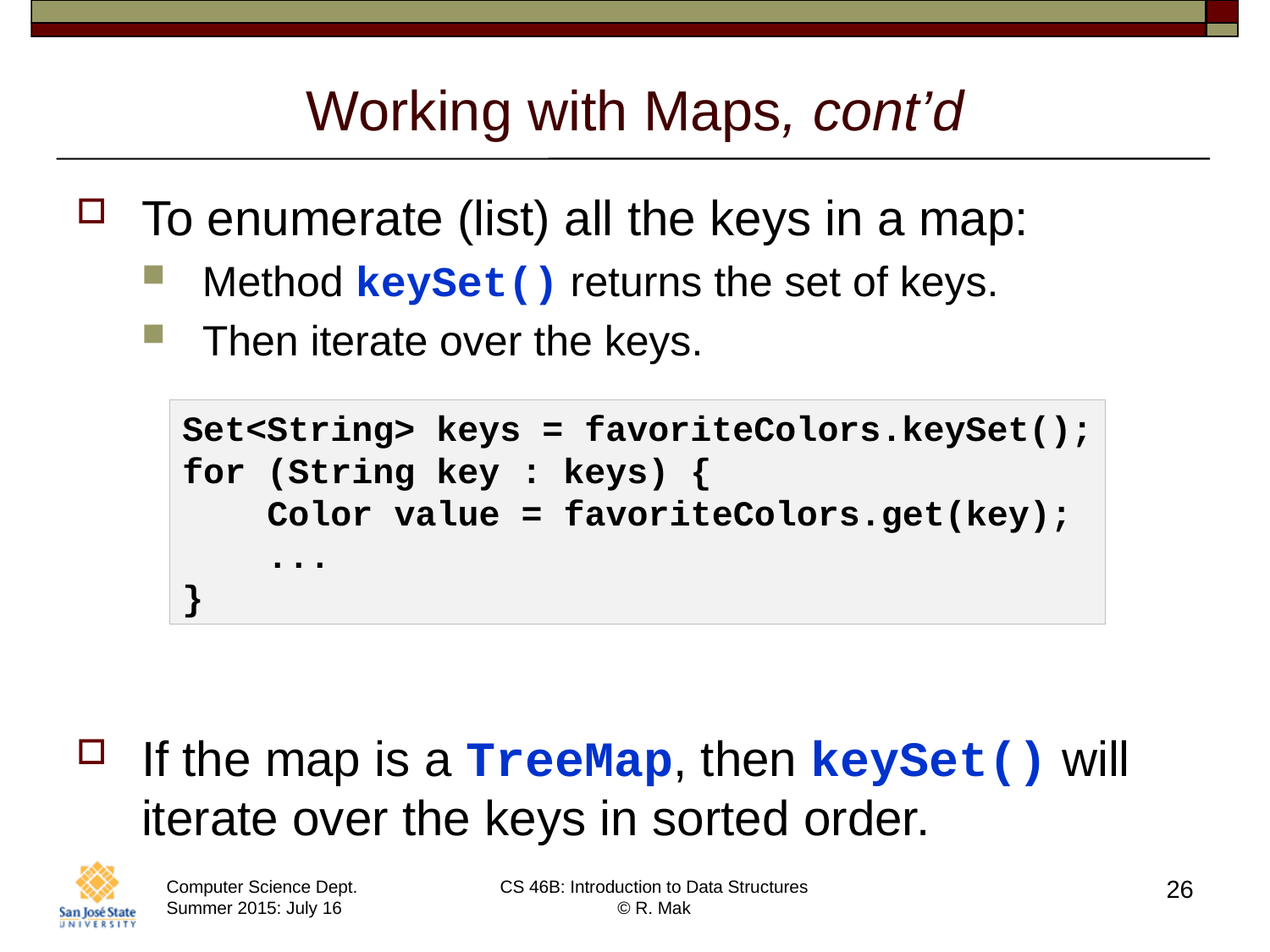

# Working with Maps, cont’d
To enumerate (list) all the keys in a map:
Method keySet() returns the set of keys.
Then iterate over the keys.

If the map is a TreeMap, then keySet() will iterate over the keys in sorted order.
Set<String> keys = favoriteColors.keySet();
for (String key : keys) {
    Color value = favoriteColors.get(key);
    ...
}
26